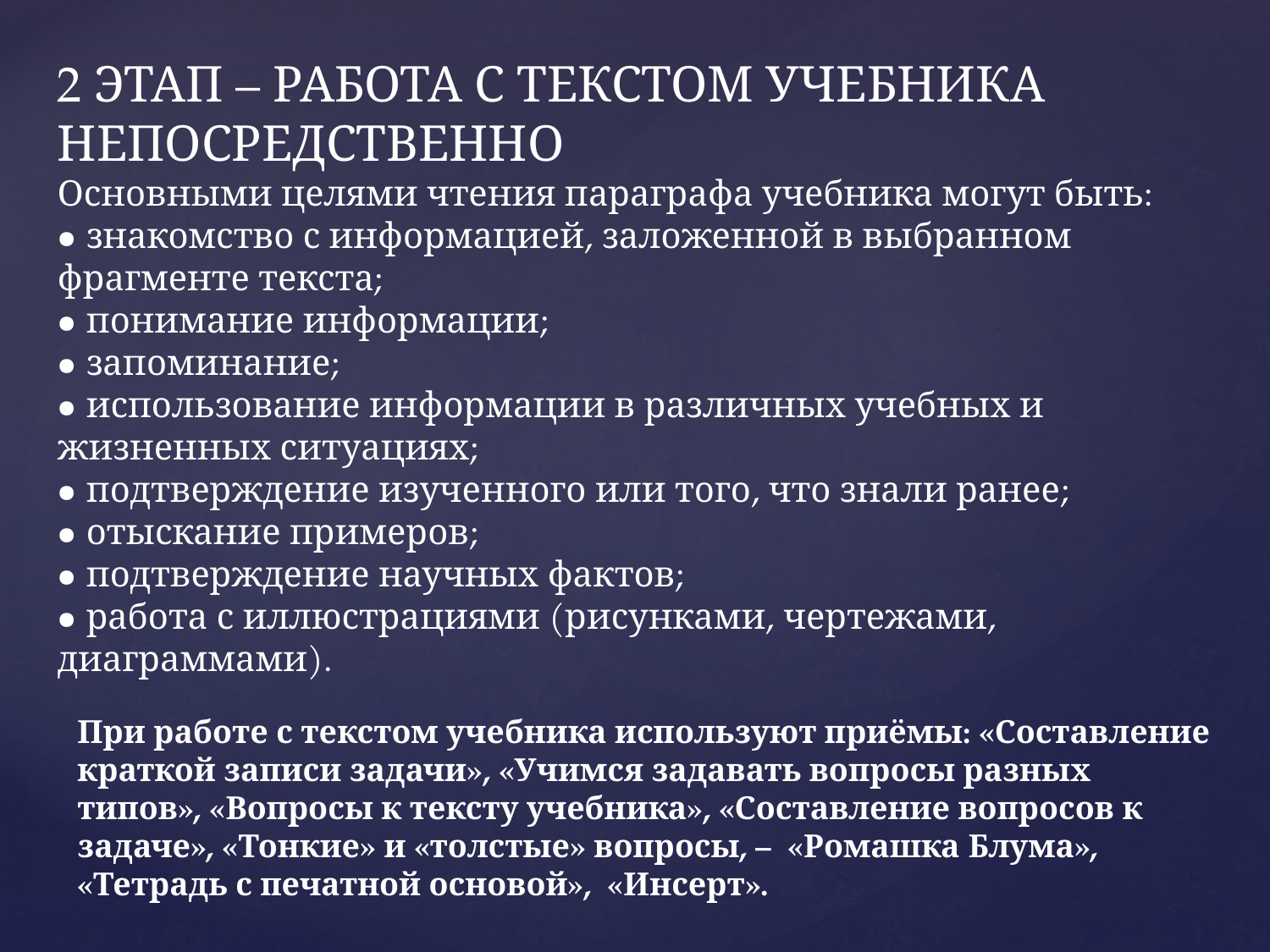

2 ЭТАП – РАБОТА С ТЕКСТОМ УЧЕБНИКА НЕПОСРЕДСТВЕННО
Основными целями чтения параграфа учебника могут быть:
• знакомство с информацией, заложенной в выбранном фрагменте текста;
• понимание информации;
• запоминание;
• использование информации в различных учебных и жизненных ситуациях;
• подтверждение изученного или того, что знали ранее;
• отыскание примеров;
• подтверждение научных фактов;
• работа с иллюстрациями (рисунками, чертежами, диаграммами).
При работе с текстом учебника используют приёмы: «Составление краткой записи задачи», «Учимся задавать вопросы разных типов», «Вопросы к тексту учебника», «Составление вопросов к задаче», «Тонкие» и «толстые» вопросы, –  «Ромашка Блума»,  «Тетрадь с печатной основой»,  «Инсерт».